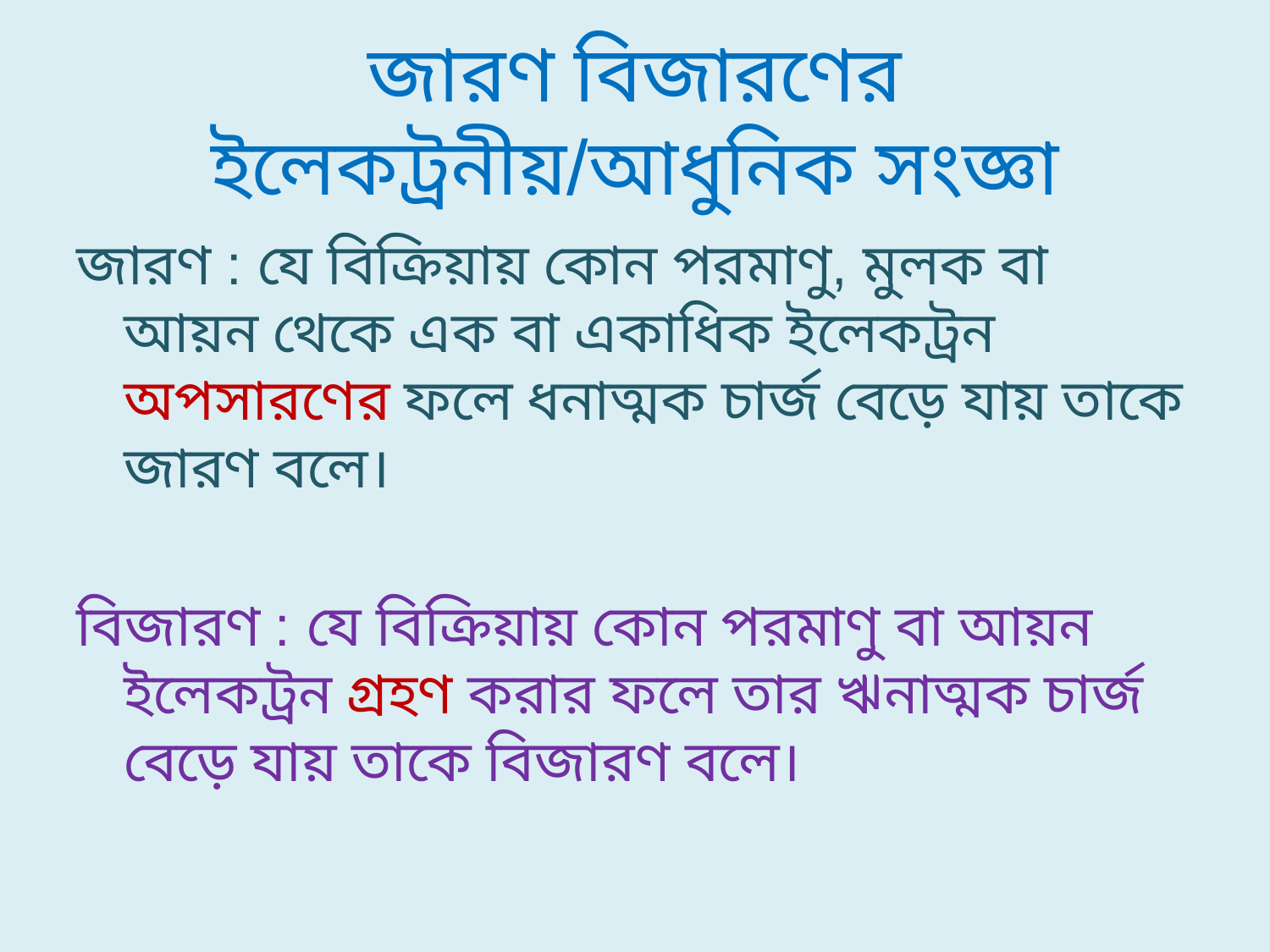

# জারণ বিজারণের ইলেকট্রনীয়/আধুনিক সংজ্ঞা
জারণ : যে বিক্রিয়ায় কোন পরমাণু, মুলক বা আয়ন থেকে এক বা একাধিক ইলেকট্রন অপসারণের ফলে ধনাত্মক চার্জ বেড়ে যায় তাকে জারণ বলে।

বিজারণ : যে বিক্রিয়ায় কোন পরমাণু বা আয়ন ইলেকট্রন গ্রহণ করার ফলে তার ঋনাত্মক চার্জ বেড়ে যায় তাকে বিজারণ বলে।